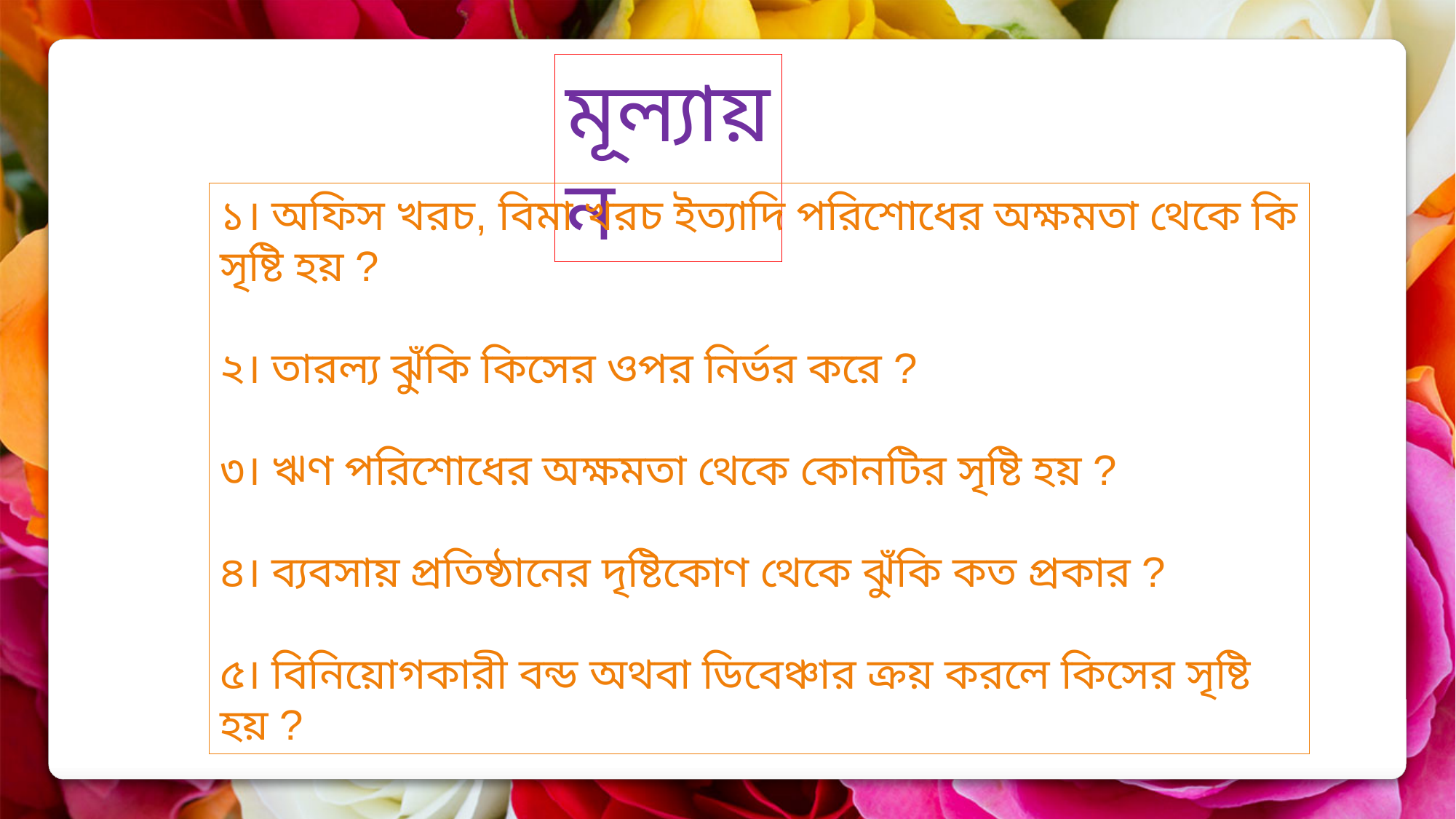

মূল্যায়ন
১। অফিস খরচ, বিমা খরচ ইত্যাদি পরিশোধের অক্ষমতা থেকে কি সৃষ্টি হয় ?

২। তারল্য ঝুঁকি কিসের ওপর নির্ভর করে ?

৩। ঋণ পরিশোধের অক্ষমতা থেকে কোনটির সৃষ্টি হয় ?

৪। ব্যবসায় প্রতিষ্ঠানের দৃষ্টিকোণ থেকে ঝুঁকি কত প্রকার ?

৫। বিনিয়োগকারী বন্ড অথবা ডিবেঞ্চার ক্রয় করলে কিসের সৃষ্টি হয় ?